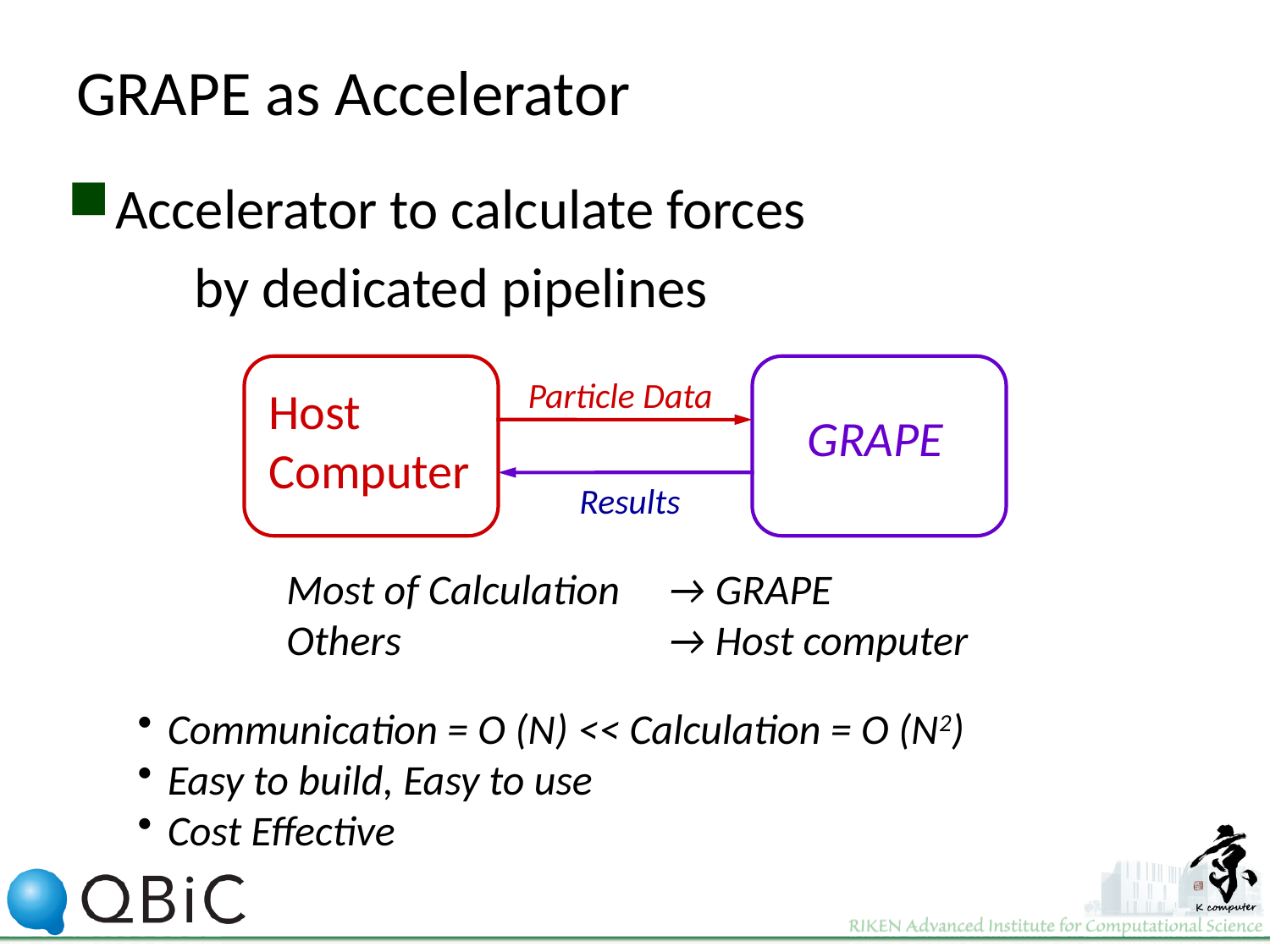

# GRAPE as Accelerator
Accelerator to calculate forces
	by dedicated pipelines

Particle Data
Host
Computer
GRAPE

Results
Most of Calculation	→ GRAPE
Others                   	→ Host computer
Communication = O (N) << Calculation = O (N2)
Easy to build, Easy to use
Cost Effective